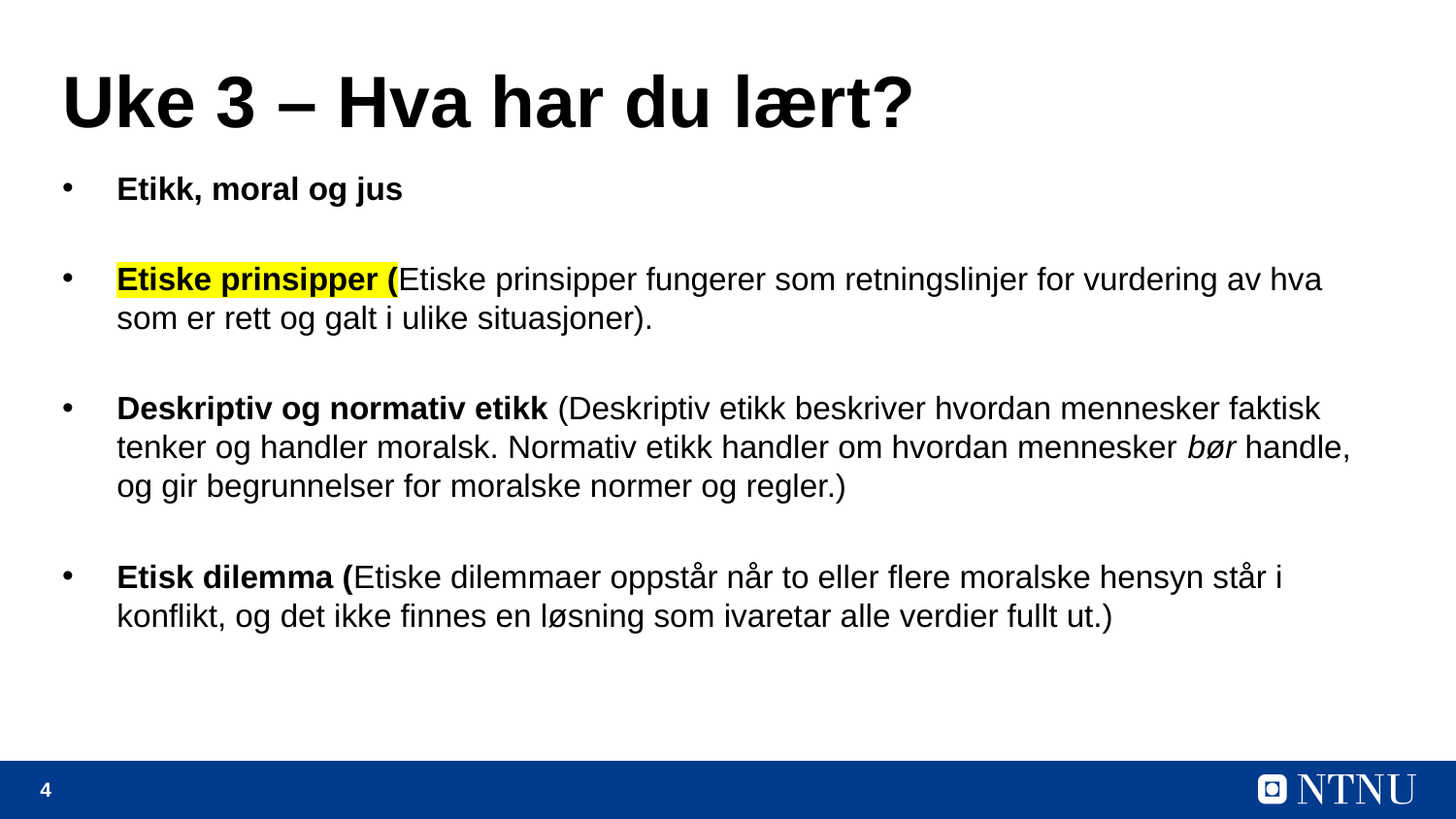

# Uke 3 – Hva har du lært?
Etikk, moral og jus

Etiske prinsipper (Etiske prinsipper fungerer som retningslinjer for vurdering av hva som er rett og galt i ulike situasjoner).

Deskriptiv og normativ etikk (Deskriptiv etikk beskriver hvordan mennesker faktisk tenker og handler moralsk. Normativ etikk handler om hvordan mennesker bør handle, og gir begrunnelser for moralske normer og regler.)

Etisk dilemma (Etiske dilemmaer oppstår når to eller flere moralske hensyn står i konflikt, og det ikke finnes en løsning som ivaretar alle verdier fullt ut.)